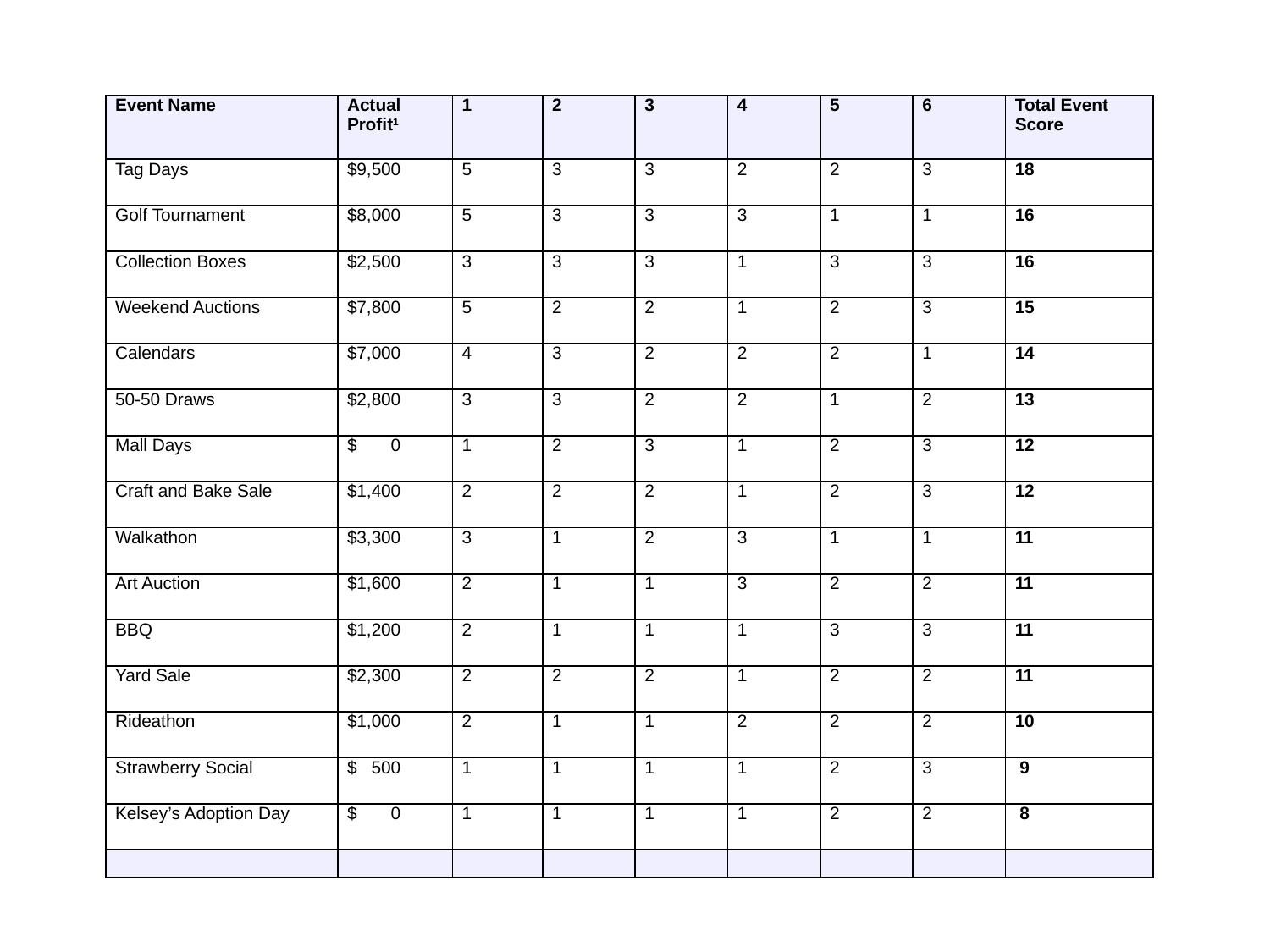

| Event Name | Actual Profit1 | 1 | 2 | 3 | 4 | 5 | 6 | Total Event Score |
| --- | --- | --- | --- | --- | --- | --- | --- | --- |
| Tag Days | $9,500 | 5 | 3 | 3 | 2 | 2 | 3 | 18 |
| Golf Tournament | $8,000 | 5 | 3 | 3 | 3 | 1 | 1 | 16 |
| Collection Boxes | $2,500 | 3 | 3 | 3 | 1 | 3 | 3 | 16 |
| Weekend Auctions | $7,800 | 5 | 2 | 2 | 1 | 2 | 3 | 15 |
| Calendars | $7,000 | 4 | 3 | 2 | 2 | 2 | 1 | 14 |
| 50-50 Draws | $2,800 | 3 | 3 | 2 | 2 | 1 | 2 | 13 |
| Mall Days | $ 0 | 1 | 2 | 3 | 1 | 2 | 3 | 12 |
| Craft and Bake Sale | $1,400 | 2 | 2 | 2 | 1 | 2 | 3 | 12 |
| Walkathon | $3,300 | 3 | 1 | 2 | 3 | 1 | 1 | 11 |
| Art Auction | $1,600 | 2 | 1 | 1 | 3 | 2 | 2 | 11 |
| BBQ | $1,200 | 2 | 1 | 1 | 1 | 3 | 3 | 11 |
| Yard Sale | $2,300 | 2 | 2 | 2 | 1 | 2 | 2 | 11 |
| Rideathon | $1,000 | 2 | 1 | 1 | 2 | 2 | 2 | 10 |
| Strawberry Social | $ 500 | 1 | 1 | 1 | 1 | 2 | 3 | 9 |
| Kelsey’s Adoption Day | $ 0 | 1 | 1 | 1 | 1 | 2 | 2 | 8 |
|  |  |  |  |  |  |  |  |  |